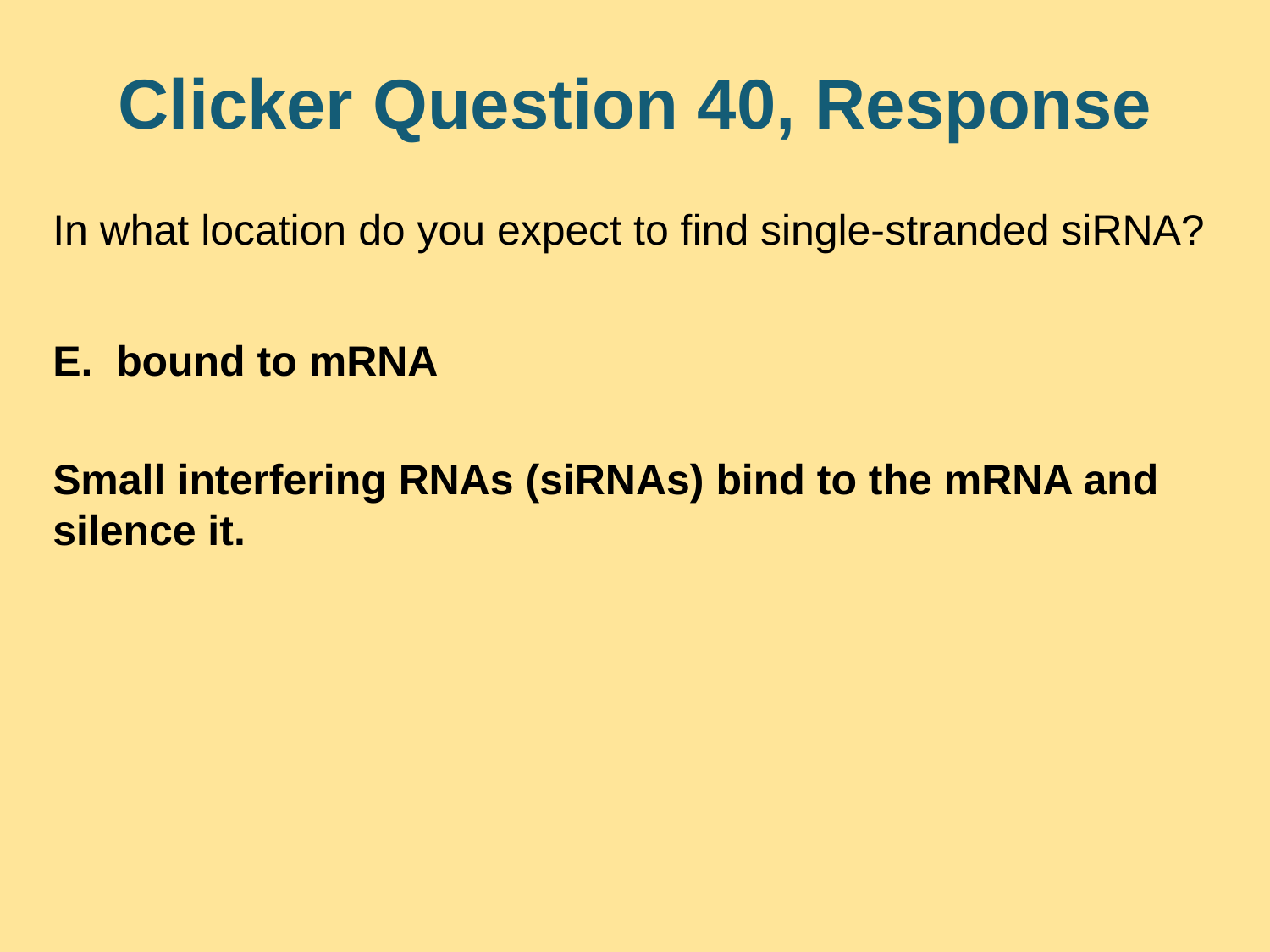

# Clicker Question 40, Response
In what location do you expect to find single-stranded siRNA?

bound to mRNA

Small interfering RNAs (siRNAs) bind to the mRNA and silence it.